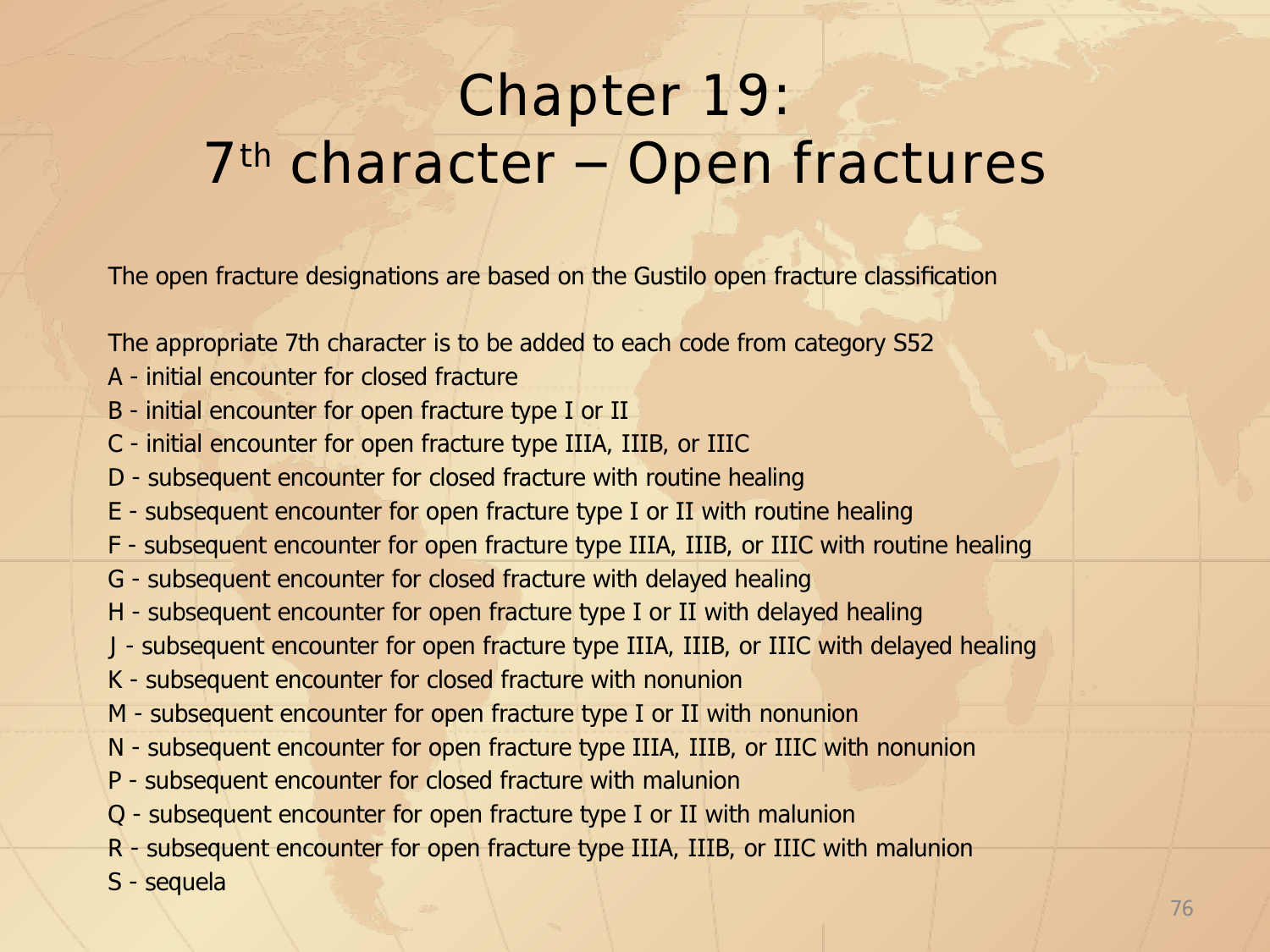

# Chapter 19: 7th character – Open fractures
The open fracture designations are based on the Gustilo open fracture classification

The appropriate 7th character is to be added to each code from category S52
A - initial encounter for closed fracture
B - initial encounter for open fracture type I or II
C - initial encounter for open fracture type IIIA, IIIB, or IIIC
D - subsequent encounter for closed fracture with routine healing
E - subsequent encounter for open fracture type I or II with routine healing
F - subsequent encounter for open fracture type IIIA, IIIB, or IIIC with routine healing
G - subsequent encounter for closed fracture with delayed healing
H - subsequent encounter for open fracture type I or II with delayed healing
J - subsequent encounter for open fracture type IIIA, IIIB, or IIIC with delayed healing
K - subsequent encounter for closed fracture with nonunion
M - subsequent encounter for open fracture type I or II with nonunion
N - subsequent encounter for open fracture type IIIA, IIIB, or IIIC with nonunion
P - subsequent encounter for closed fracture with malunion
Q - subsequent encounter for open fracture type I or II with malunion
R - subsequent encounter for open fracture type IIIA, IIIB, or IIIC with malunion
S - sequela

76